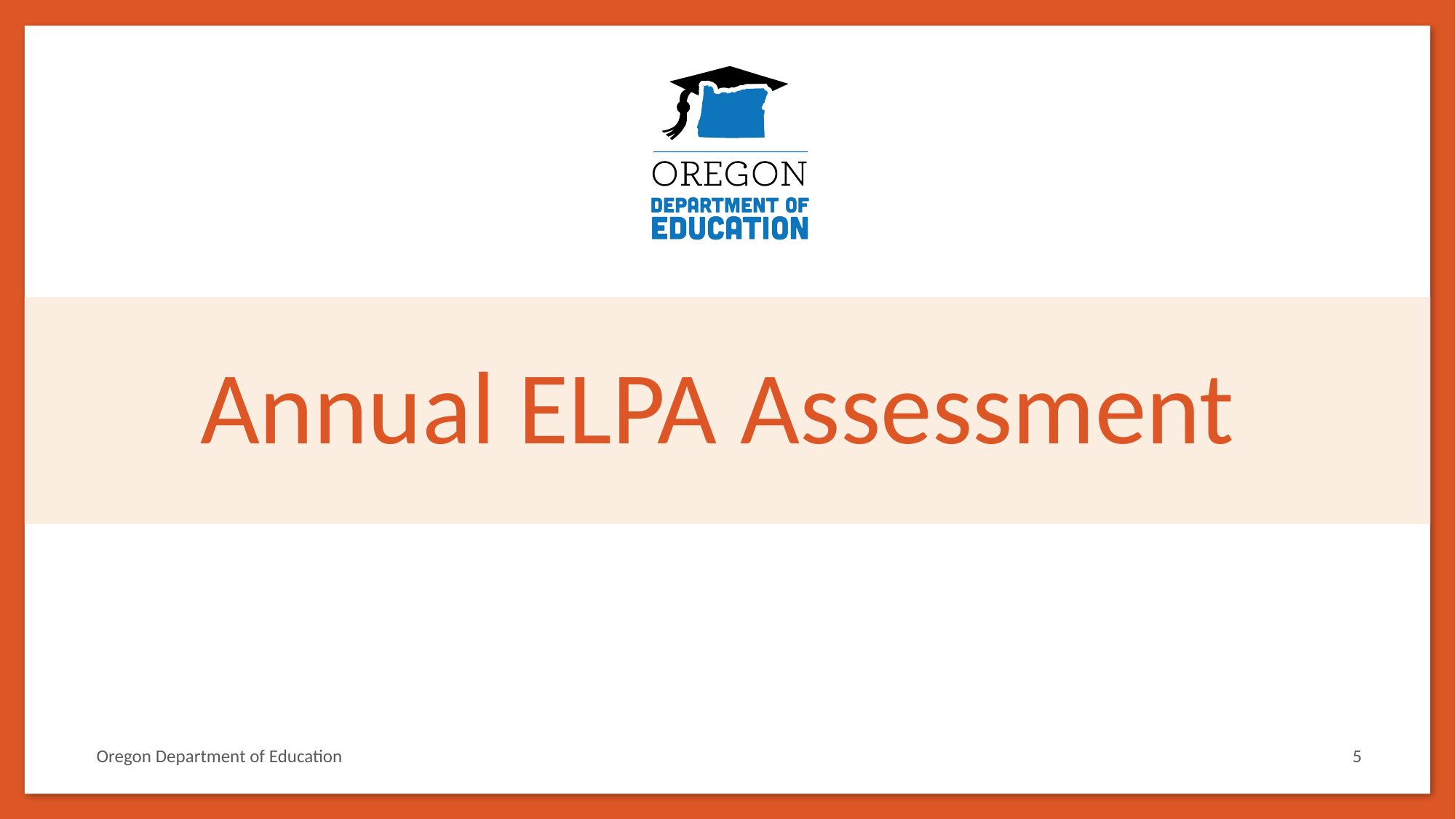

# Annual ELPA Assessment
Oregon Department of Education
5